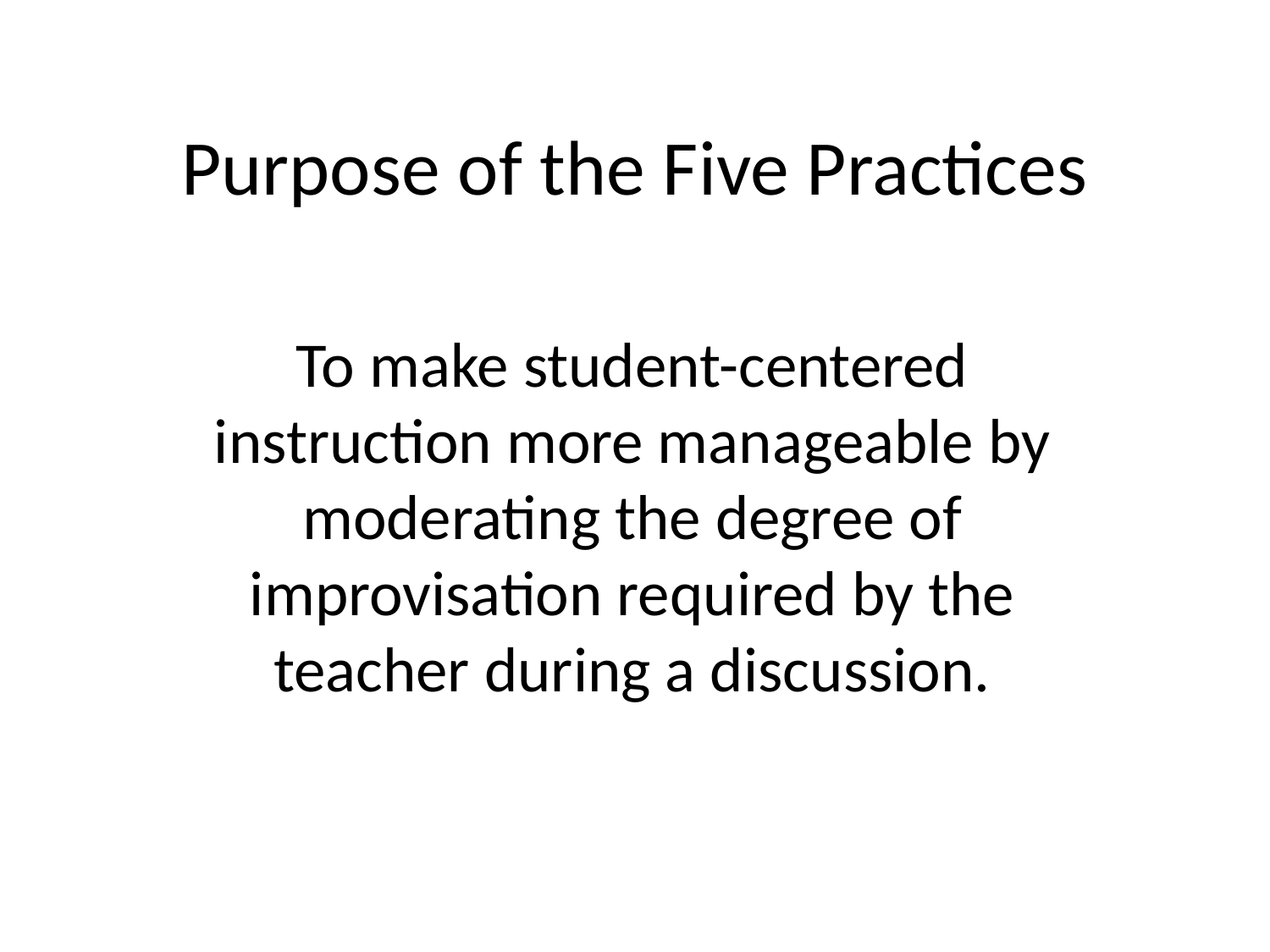

# Purpose of the Five Practices
	To make student-centered instruction more manageable by moderating the degree of improvisation required by the teacher during a discussion.